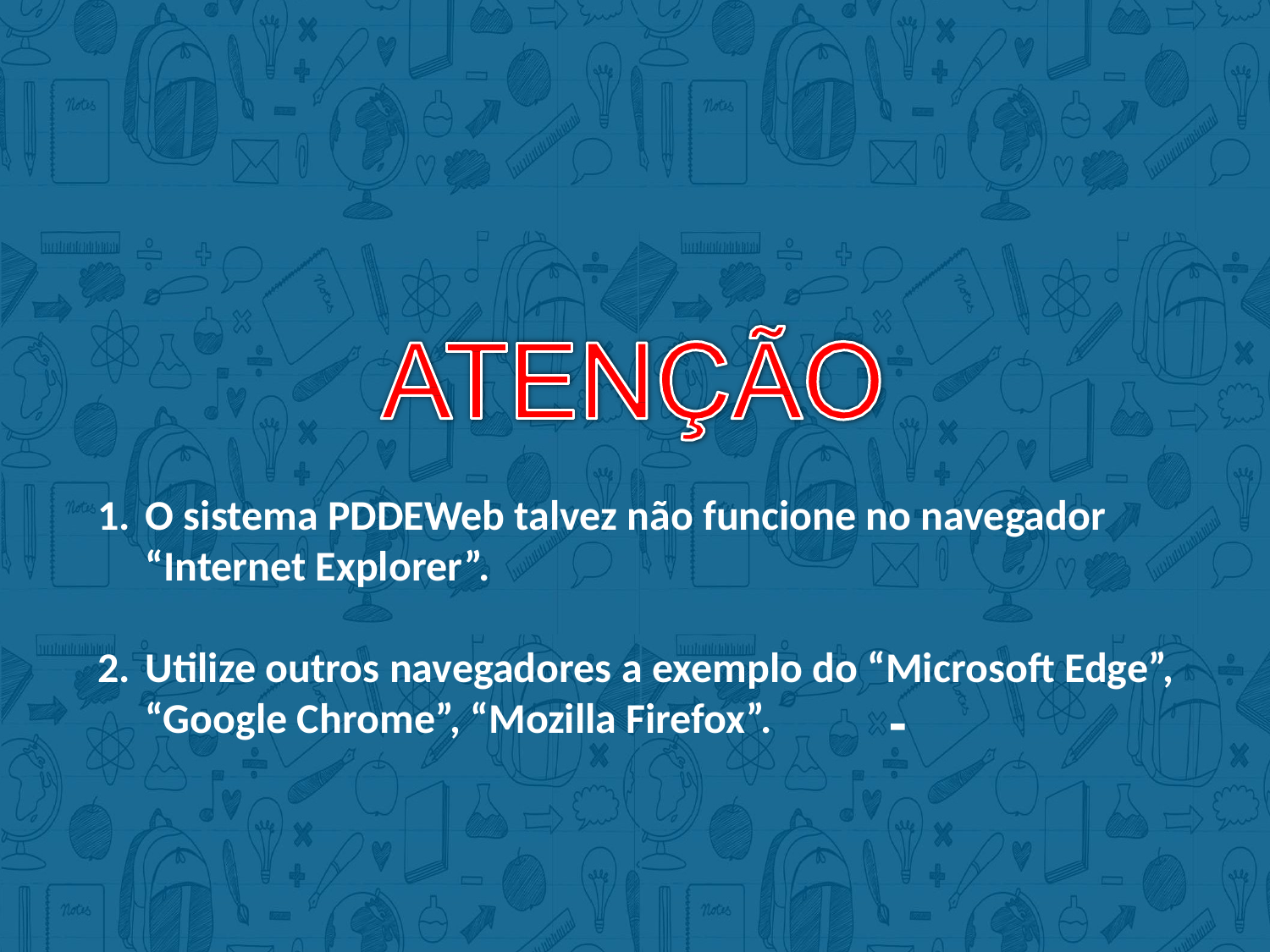

O sistema PDDEWeb talvez não funcione no navegador “Internet Explorer”.

Utilize outros navegadores a exemplo do “Microsoft Edge”, “Google Chrome”, “Mozilla Firefox”.